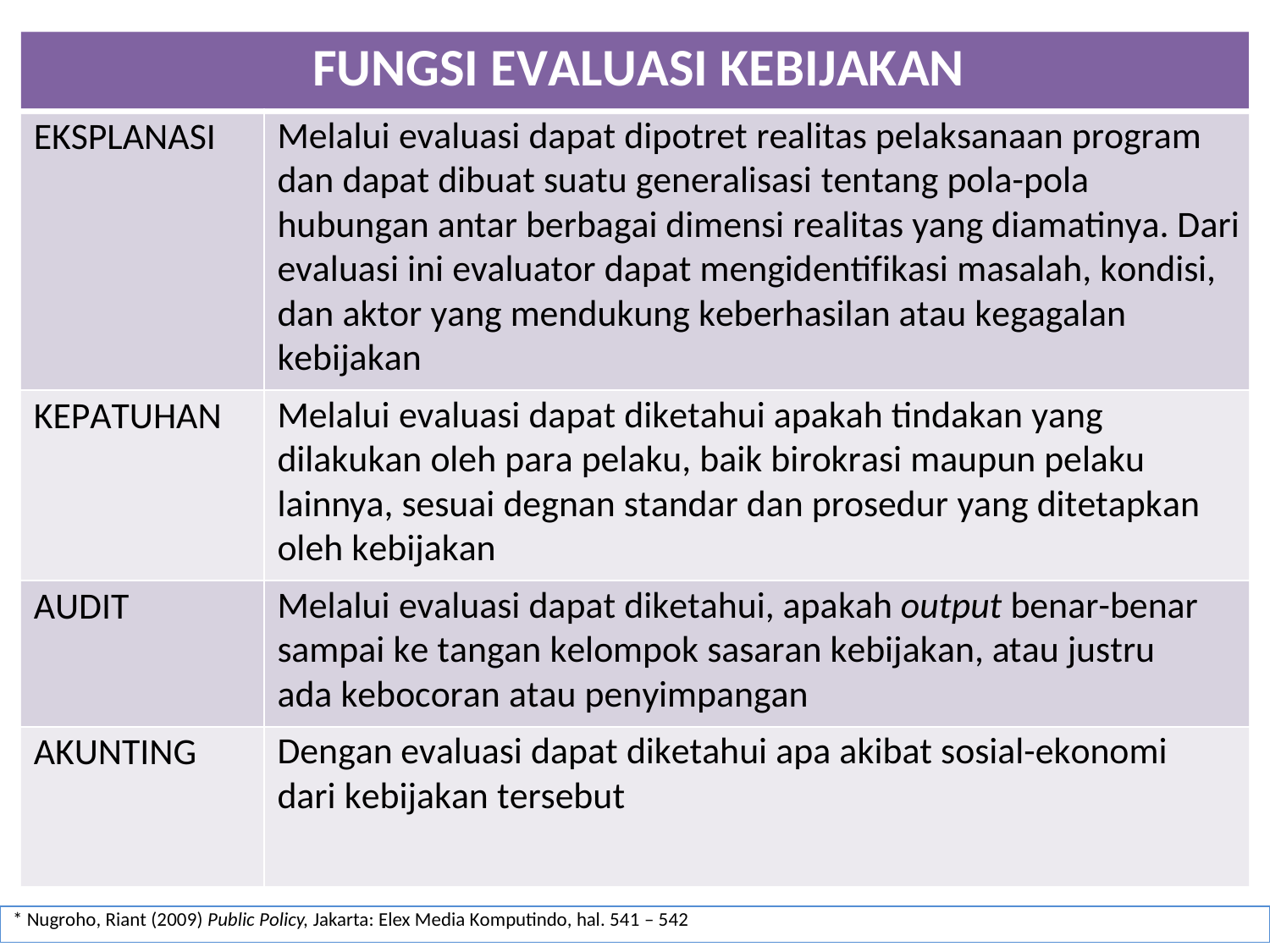

FUNGSI EVALUASI KEBIJAKAN

EKSPLANASI

Melalui evaluasi dapat dipotret realitas pelaksanaan program dan dapat dibuat suatu generalisasi tentang pola-pola
hubungan antar berbagai dimensi realitas yang diamatinya. Dari evaluasi ini evaluator dapat mengidentifikasi masalah, kondisi, dan aktor yang mendukung keberhasilan atau kegagalan kebijakan

KEPATUHAN
Melalui evaluasi dapat diketahui apakah tindakan yang dilakukan oleh para pelaku, baik birokrasi maupun pelaku lainnya, sesuai degnan standar dan prosedur yang ditetapkan oleh kebijakan

AUDIT
Melalui evaluasi dapat diketahui, apakah output benar-benar sampai ke tangan kelompok sasaran kebijakan, atau justru ada kebocoran atau penyimpangan

AKUNTING
Dengan evaluasi dapat diketahui apa akibat sosial-ekonomi dari kebijakan tersebut

* Nugroho, Riant (2009) Public Policy, Jakarta: Elex Media Komputindo, hal. 541 – 542